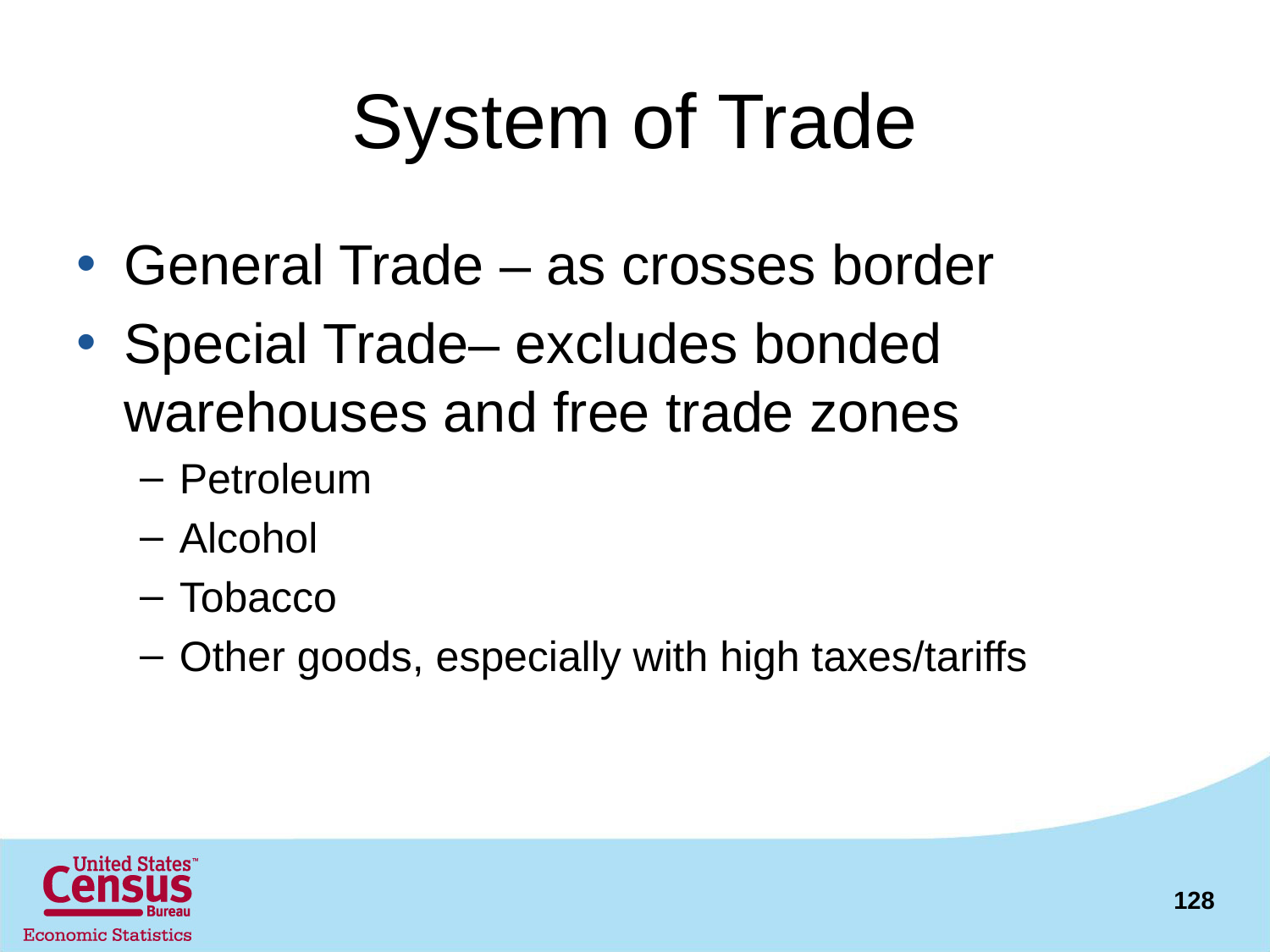

# System of Trade
General Trade – as crosses border
Special Trade– excludes bonded warehouses and free trade zones
Petroleum
Alcohol
Tobacco
Other goods, especially with high taxes/tariffs

128